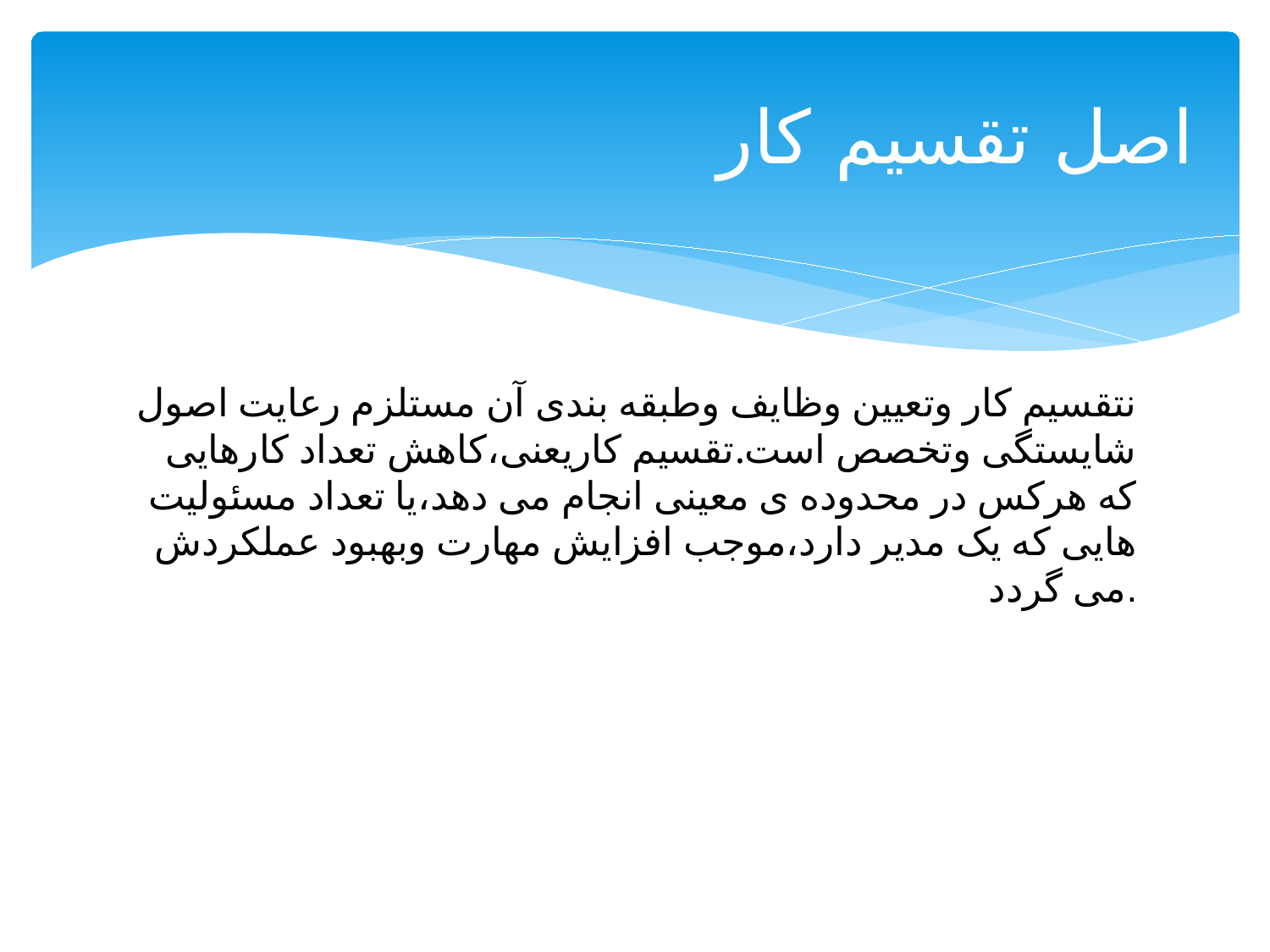

# اصل تقسیم کار
نتقسیم کار وتعیین وظایف وطبقه بندی آن مستلزم رعایت اصول شایستگی وتخصص است.تقسیم کاریعنی،کاهش تعداد کارهایی که هرکس در محدوده ی معینی انجام می دهد،یا تعداد مسئولیت هایی که یک مدیر دارد،موجب افزایش مهارت وبهبود عملکردش می گردد.